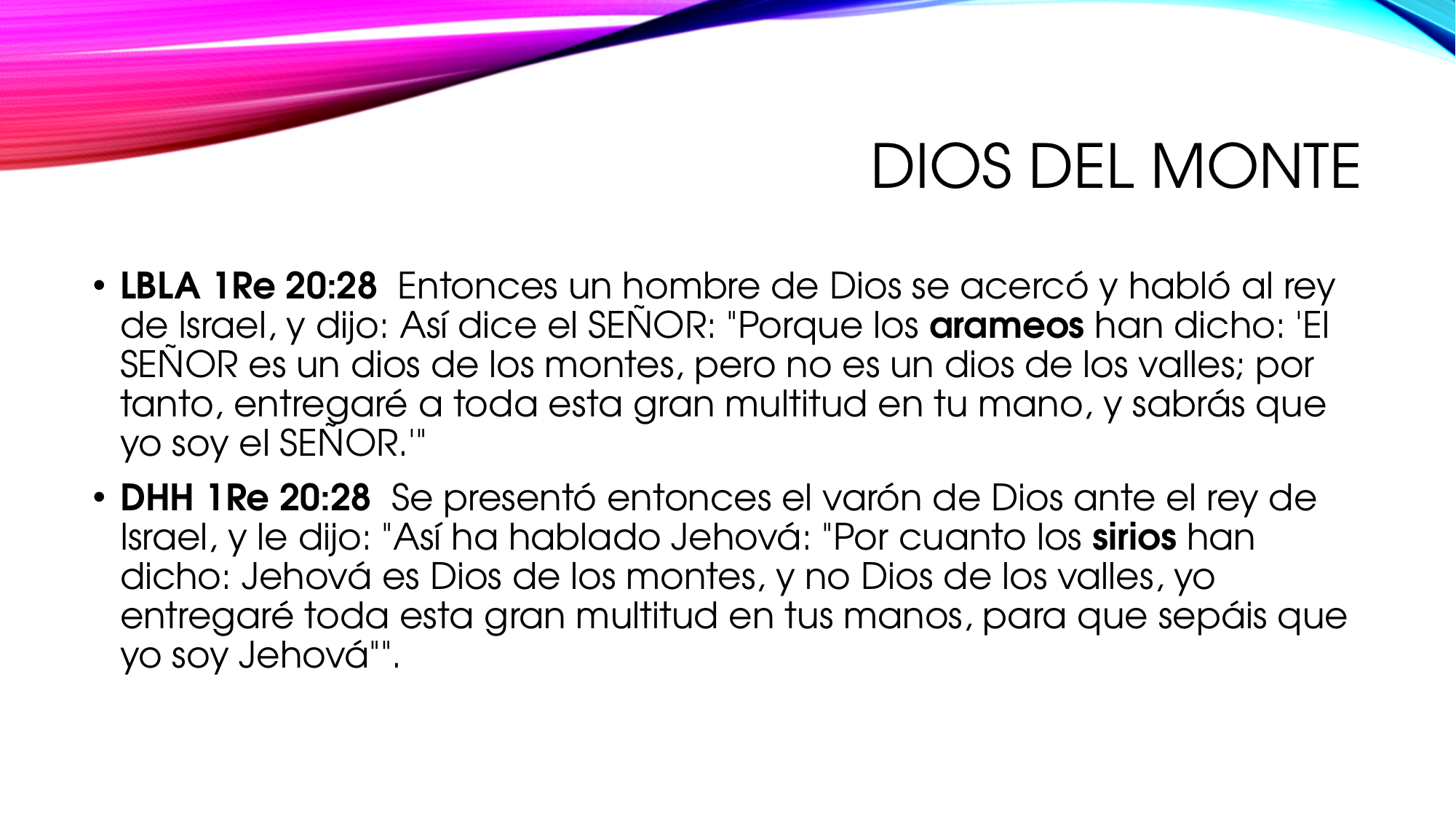

# Dios del monte
LBLA 1Re 20:28  Entonces un hombre de Dios se acercó y habló al rey de Israel, y dijo: Así dice el SEÑOR: "Porque los arameos han dicho: 'El SEÑOR es un dios de los montes, pero no es un dios de los valles; por tanto, entregaré a toda esta gran multitud en tu mano, y sabrás que yo soy el SEÑOR.'"
DHH 1Re 20:28  Se presentó entonces el varón de Dios ante el rey de Israel, y le dijo: "Así ha hablado Jehová: "Por cuanto los sirios han dicho: Jehová es Dios de los montes, y no Dios de los valles, yo entregaré toda esta gran multitud en tus manos, para que sepáis que yo soy Jehová"".